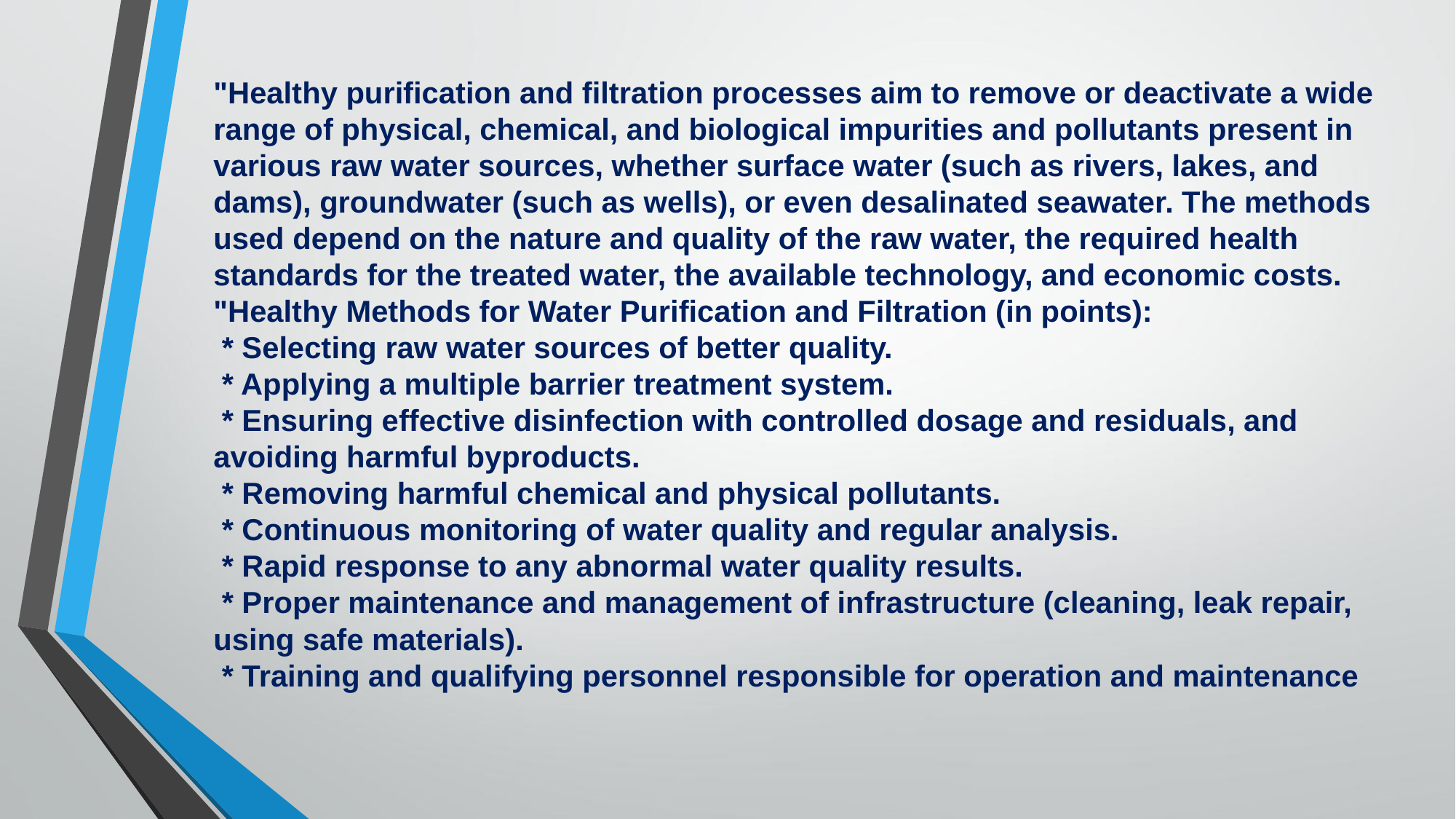

# "Healthy purification and filtration processes aim to remove or deactivate a wide range of physical, chemical, and biological impurities and pollutants present in various raw water sources, whether surface water (such as rivers, lakes, and dams), groundwater (such as wells), or even desalinated seawater. The methods used depend on the nature and quality of the raw water, the required health standards for the treated water, the available technology, and economic costs. "Healthy Methods for Water Purification and Filtration (in points): * Selecting raw water sources of better quality. * Applying a multiple barrier treatment system. * Ensuring effective disinfection with controlled dosage and residuals, and avoiding harmful byproducts. * Removing harmful chemical and physical pollutants. * Continuous monitoring of water quality and regular analysis. * Rapid response to any abnormal water quality results. * Proper maintenance and management of infrastructure (cleaning, leak repair, using safe materials). * Training and qualifying personnel responsible for operation and maintenance